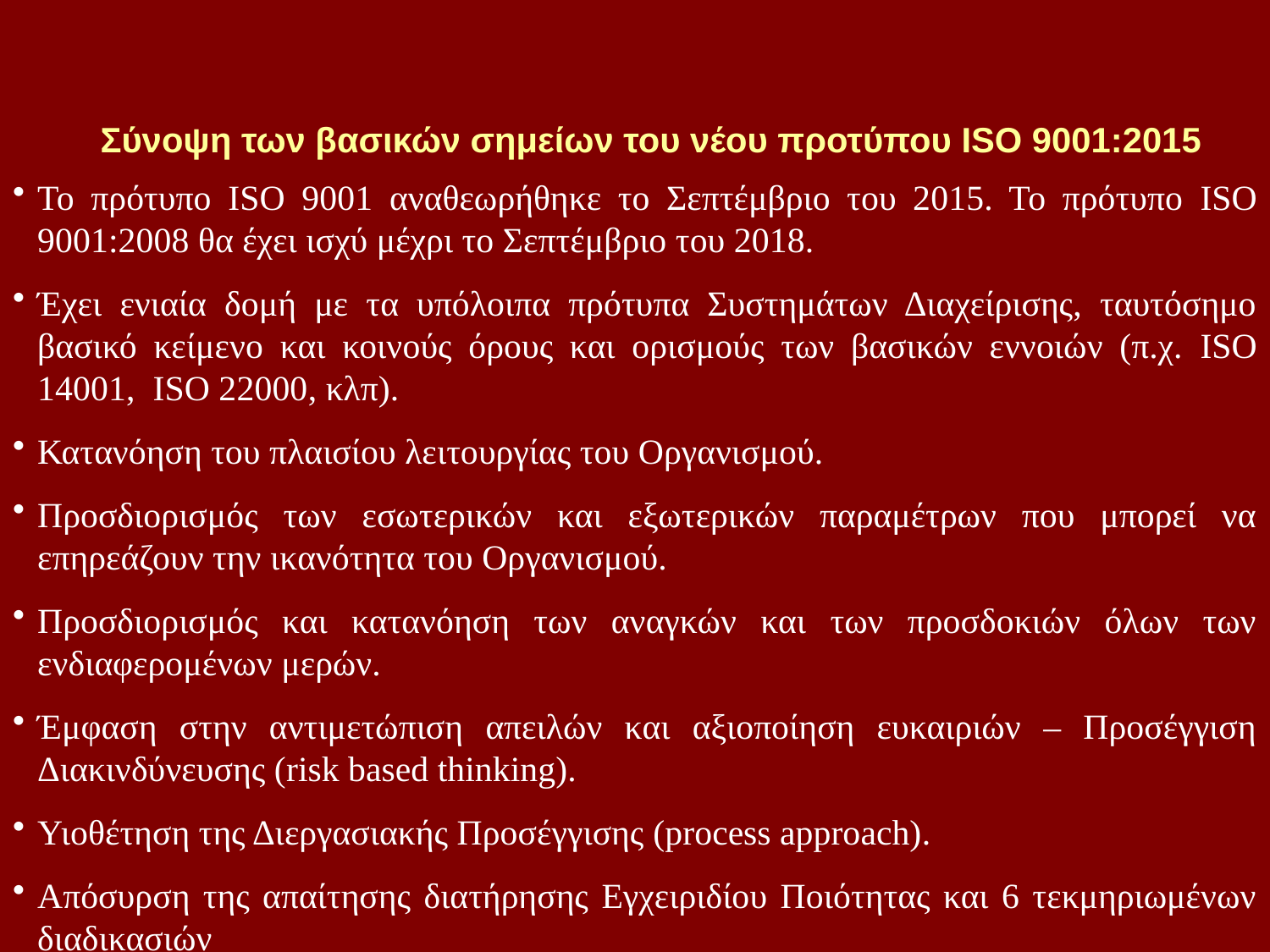

Σύνοψη των βασικών σημείων του νέου προτύπου ISO 9001:2015
Το πρότυπο ISO 9001 αναθεωρήθηκε το Σεπτέμβριο του 2015. Το πρότυπο ISO 9001:2008 θα έχει ισχύ μέχρι το Σεπτέμβριο του 2018.
Έχει ενιαία δομή με τα υπόλοιπα πρότυπα Συστημάτων Διαχείρισης, ταυτόσημο βασικό κείμενο και κοινούς όρους και ορισμούς των βασικών εννοιών (π.χ. ISO 14001,  ISO 22000, κλπ).
Κατανόηση του πλαισίου λειτουργίας του Οργανισμού.
Προσδιορισμός των εσωτερικών και εξωτερικών παραμέτρων που μπορεί να επηρεάζουν την ικανότητα του Οργανισμού.
Προσδιορισμός και κατανόηση των αναγκών και των προσδοκιών όλων των ενδιαφερομένων μερών.
Έμφαση στην αντιμετώπιση απειλών και αξιοποίηση ευκαιριών – Προσέγγιση Διακινδύνευσης (risk based thinking).
Υιοθέτηση της Διεργασιακής Προσέγγισης (process approach).
Απόσυρση της απαίτησης διατήρησης Εγχειριδίου Ποιότητας και 6 τεκμηριωμένων διαδικασιών